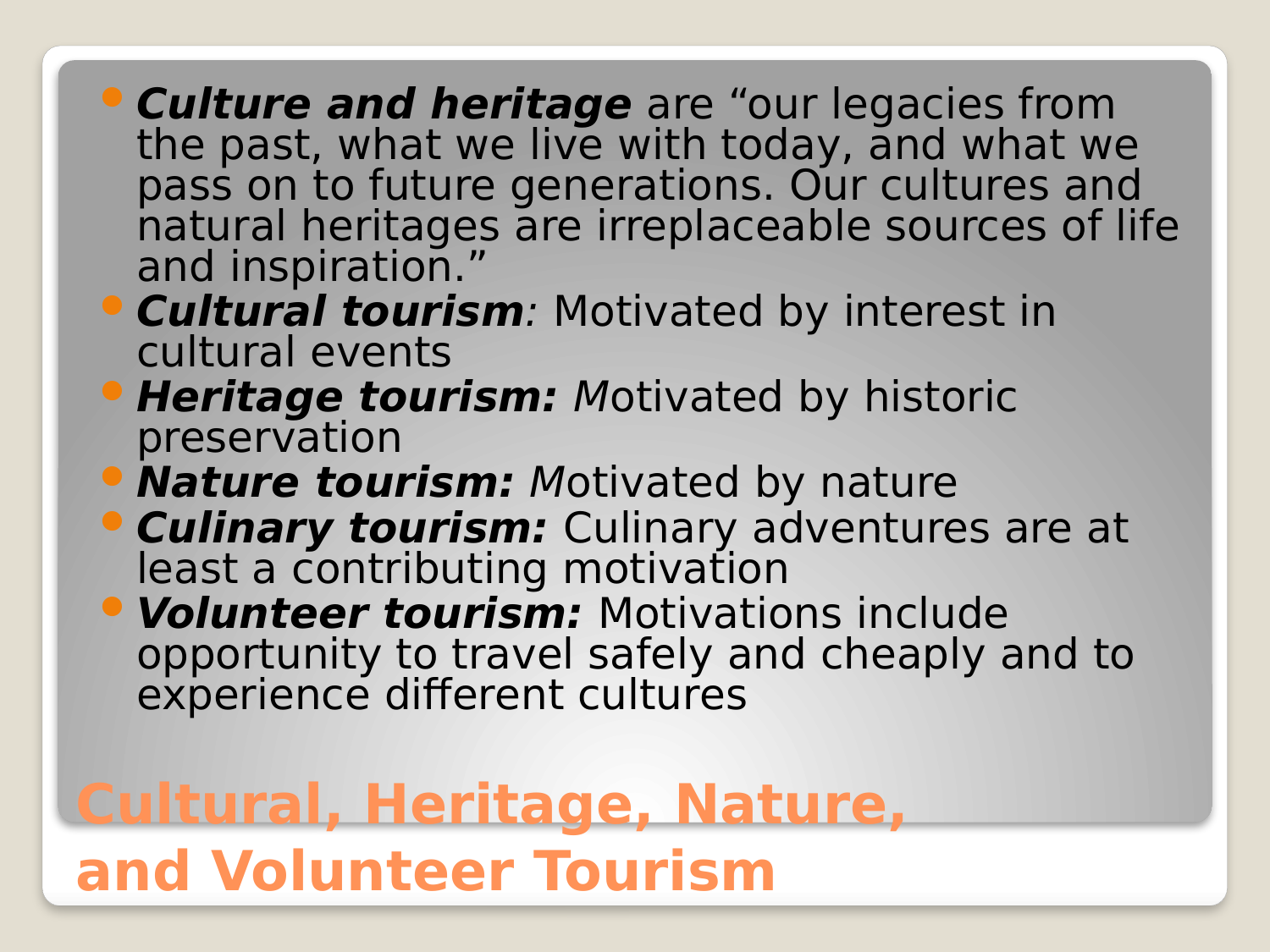

Culture and heritage are “our legacies from the past, what we live with today, and what we pass on to future generations. Our cultures and natural heritages are irreplaceable sources of life and inspiration.”
Cultural tourism: Motivated by interest in cultural events
Heritage tourism: Motivated by historic preservation
Nature tourism: Motivated by nature
Culinary tourism: Culinary adventures are at least a contributing motivation
Volunteer tourism: Motivations include opportunity to travel safely and cheaply and to experience different cultures
# Cultural, Heritage, Nature, and Volunteer Tourism